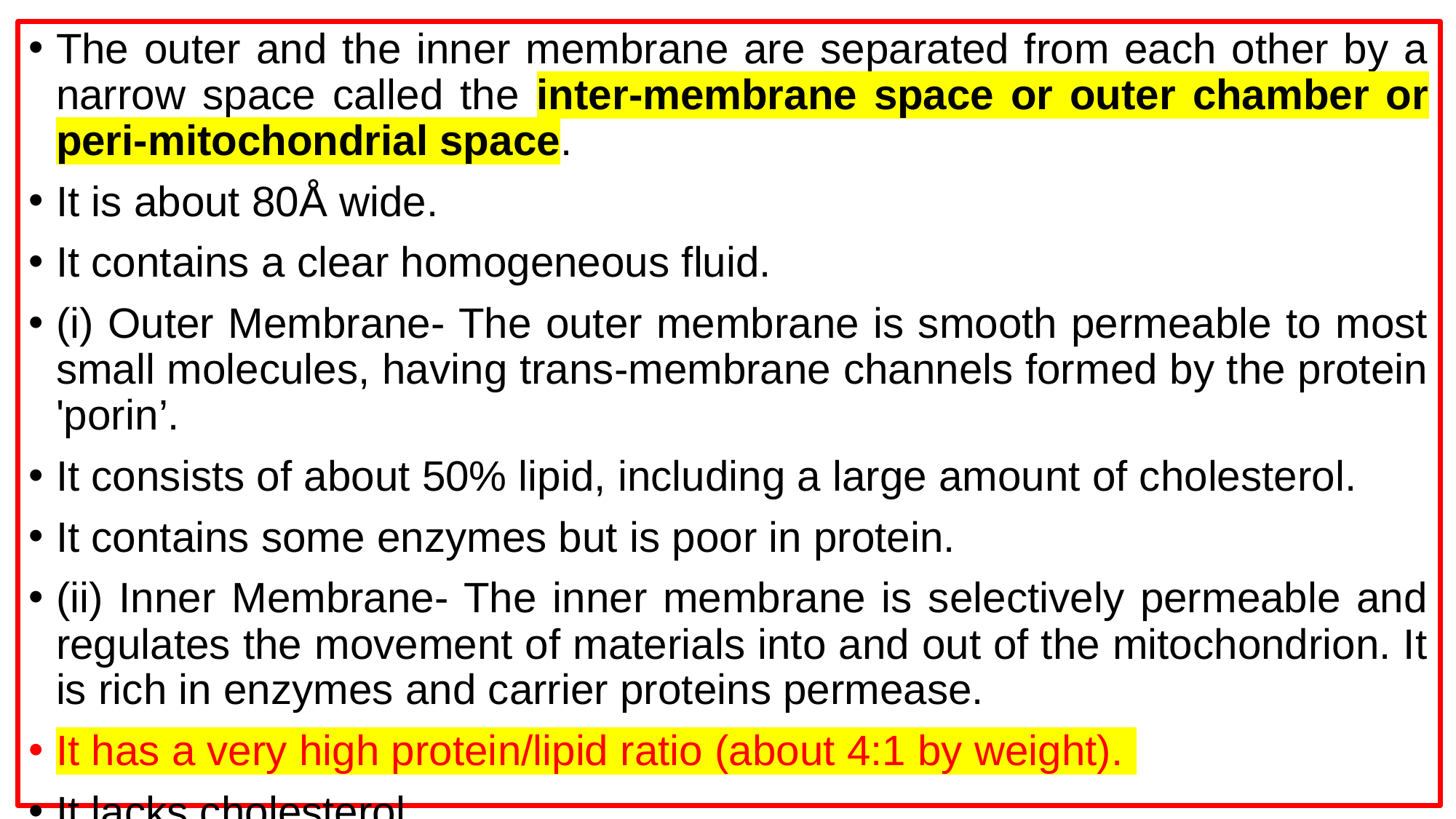

The outer and the inner membrane are separated from each other by a narrow space called the inter-membrane space or outer chamber or peri-mitochondrial space.
It is about 80Å wide.
It contains a clear homogeneous fluid.
(i) Outer Membrane- The outer membrane is smooth permeable to most small molecules, having trans-membrane channels formed by the protein 'porin’.
It consists of about 50% lipid, including a large amount of cholesterol.
It contains some enzymes but is poor in protein.
(ii) Inner Membrane- The inner membrane is selectively permeable and regulates the movement of materials into and out of the mitochondrion. It is rich in enzymes and carrier proteins permease.
It has a very high protein/lipid ratio (about 4:1 by weight).
It lacks cholesterol.
Cardiolipin is closely associated with certain integral proteins and is apparently required for their activity.